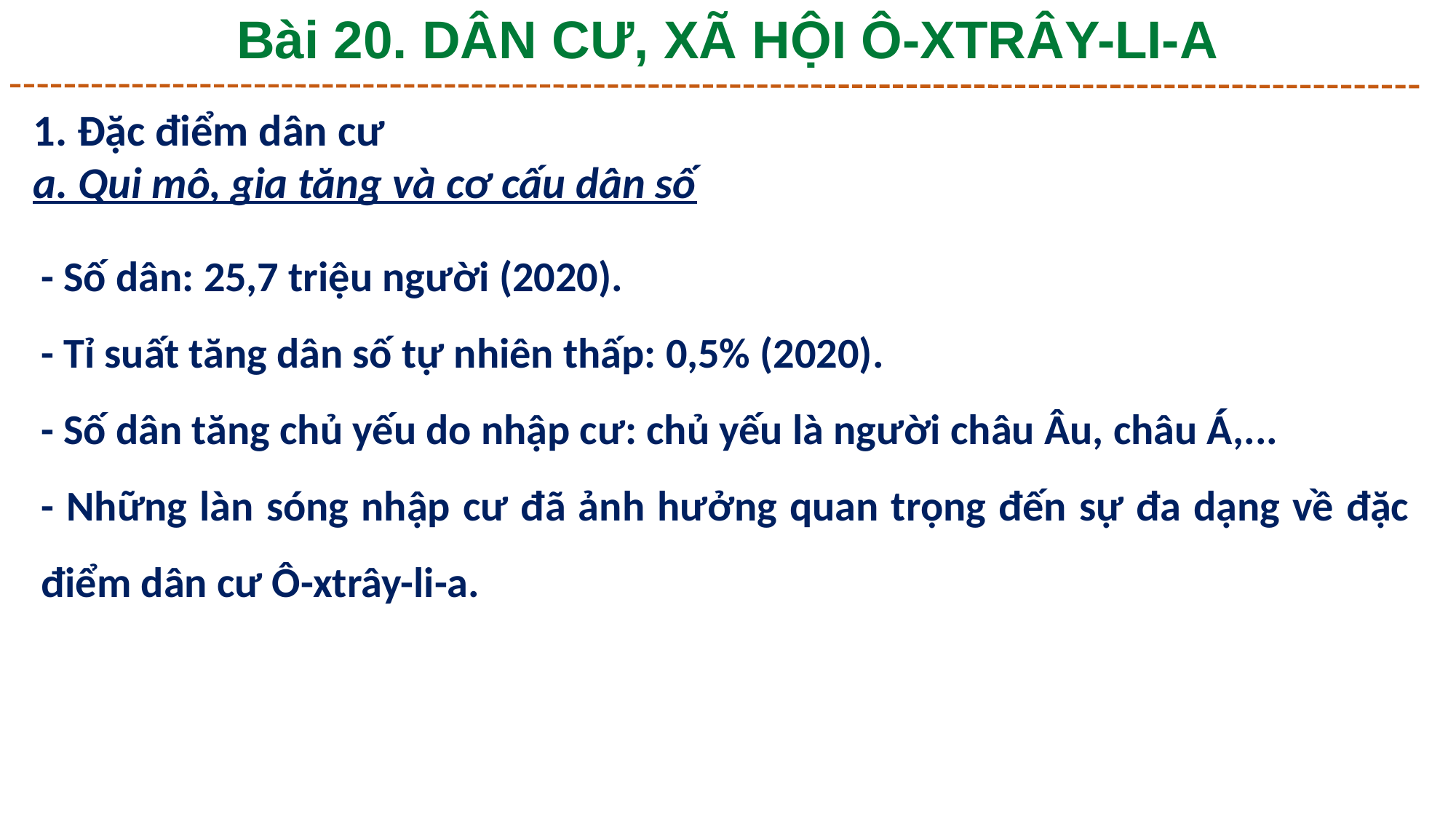

Bài 20. DÂN CƯ, XÃ HỘI Ô-XTRÂY-LI-A
1. Đặc điểm dân cư
a. Qui mô, gia tăng và cơ cấu dân số
- Số dân: 25,7 triệu người (2020).
- Tỉ suất tăng dân số tự nhiên thấp: 0,5% (2020).
- Số dân tăng chủ yếu do nhập cư: chủ yếu là người châu Âu, châu Á,...
- Những làn sóng nhập cư đã ảnh hưởng quan trọng đến sự đa dạng về đặc điểm dân cư Ô-xtrây-li-a.